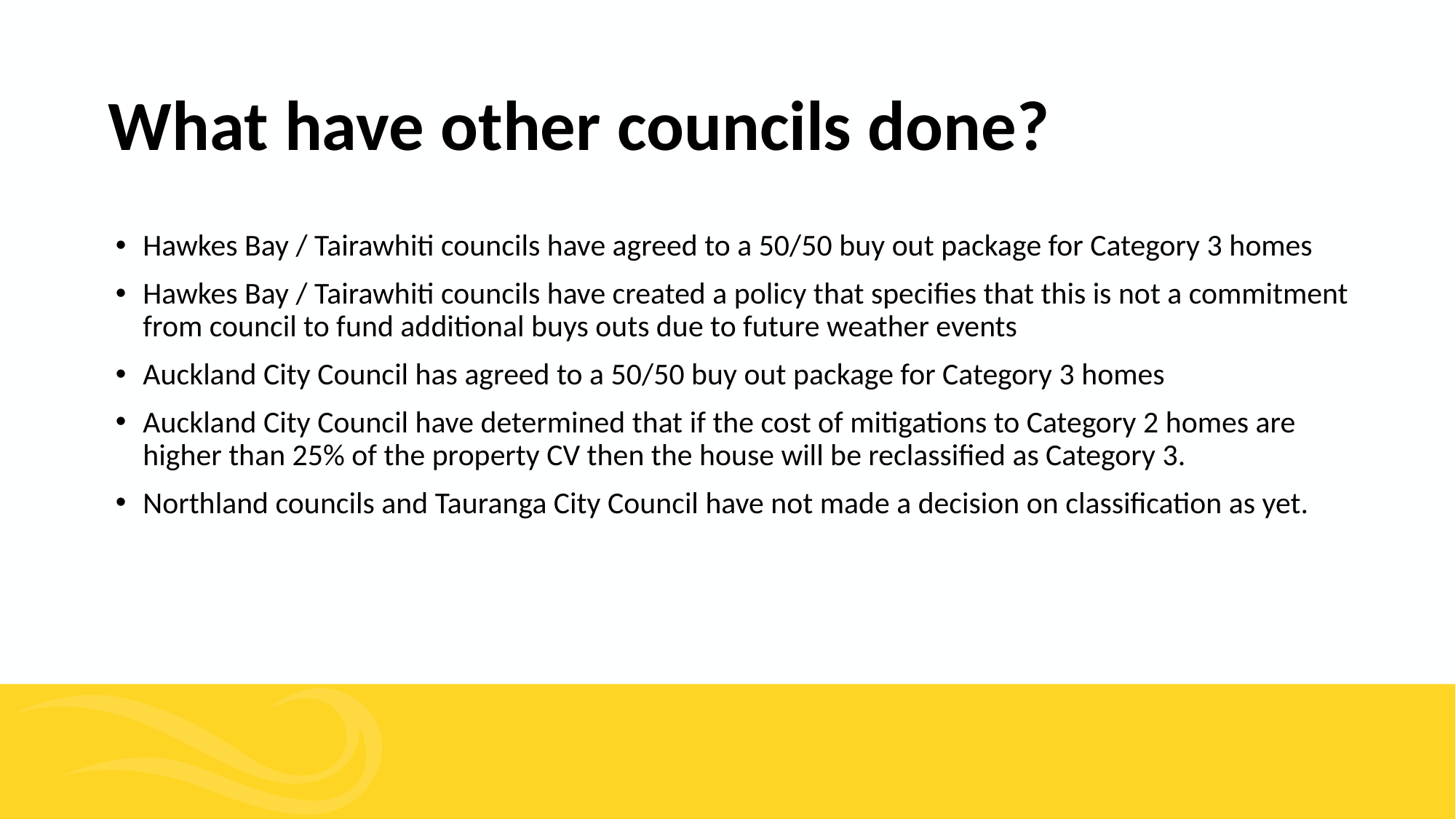

What have other councils done?
Hawkes Bay / Tairawhiti councils have agreed to a 50/50 buy out package for Category 3 homes
Hawkes Bay / Tairawhiti councils have created a policy that specifies that this is not a commitment from council to fund additional buys outs due to future weather events
Auckland City Council has agreed to a 50/50 buy out package for Category 3 homes
Auckland City Council have determined that if the cost of mitigations to Category 2 homes are higher than 25% of the property CV then the house will be reclassified as Category 3.
Northland councils and Tauranga City Council have not made a decision on classification as yet.